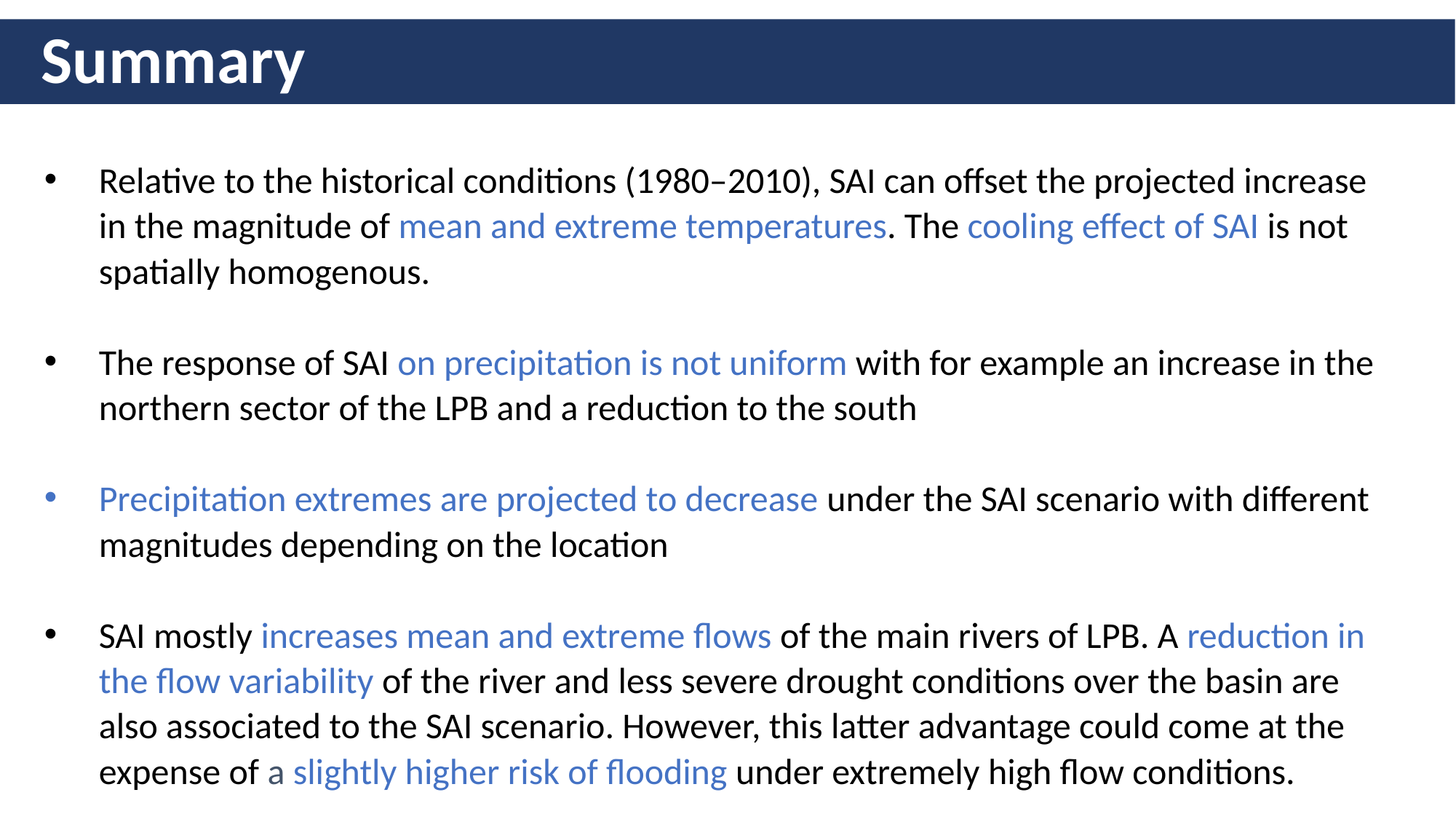

# Summary
Relative to the historical conditions (1980–2010), SAI can offset the projected increase in the magnitude of mean and extreme temperatures. The cooling effect of SAI is not spatially homogenous.

The response of SAI on precipitation is not uniform with for example an increase in the northern sector of the LPB and a reduction to the south

Precipitation extremes are projected to decrease under the SAI scenario with different magnitudes depending on the location

SAI mostly increases mean and extreme flows of the main rivers of LPB. A reduction in the flow variability of the river and less severe drought conditions over the basin are also associated to the SAI scenario. However, this latter advantage could come at the expense of a slightly higher risk of flooding under extremely high flow conditions.